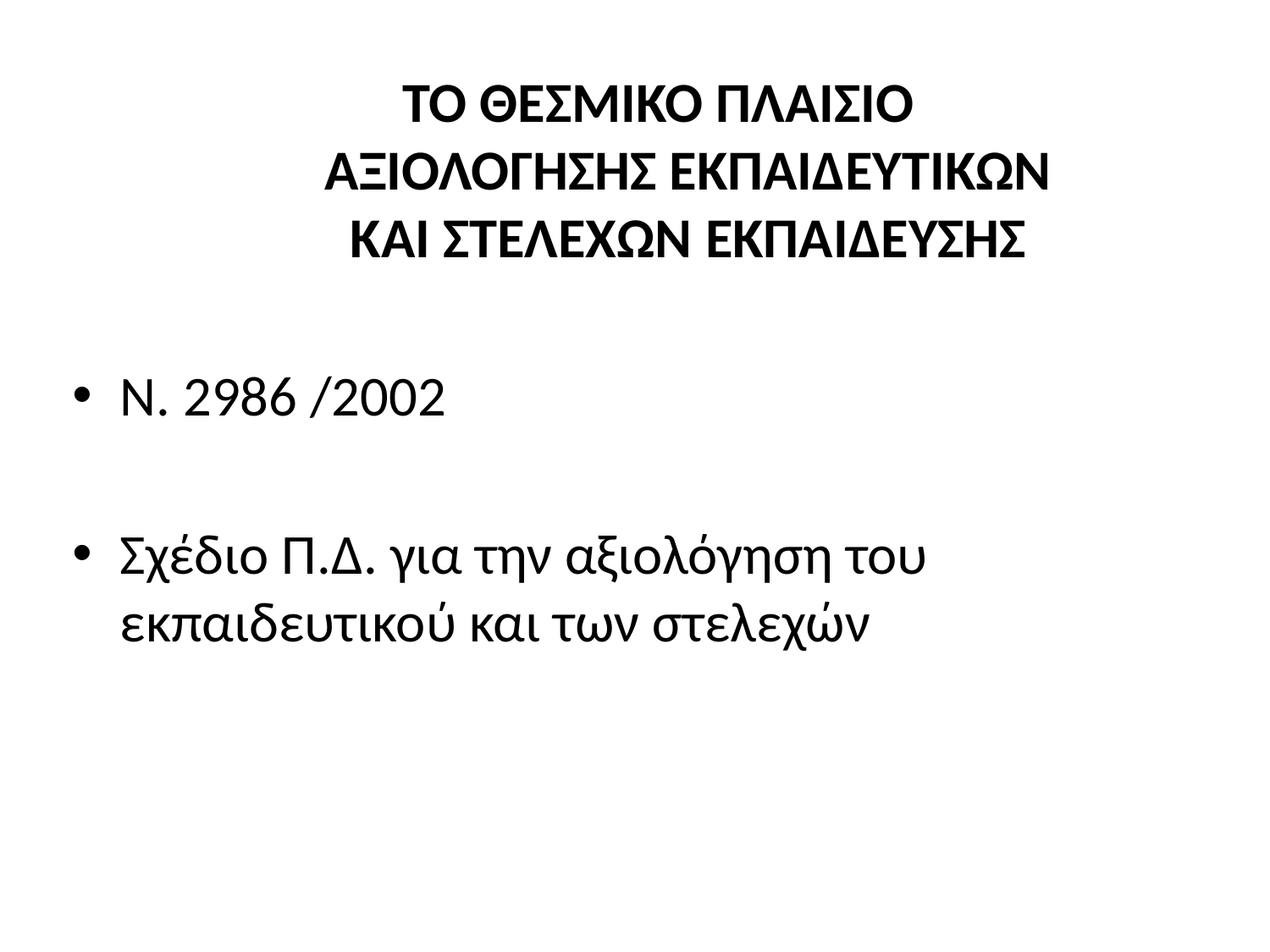

ΤΟ ΘΕΣΜΙΚΟ ΠΛΑΙΣΙΟ
ΑΞΙΟΛΟΓΗΣΗΣ ΕΚΠΑΙΔΕΥΤΙΚΩΝ
ΚΑΙ ΣΤΕΛΕΧΩΝ ΕΚΠΑΙΔΕΥΣΗΣ

Ν. 2986 /2002

Σχέδιο Π.Δ. για την αξιολόγηση του εκπαιδευτικού και των στελεχών